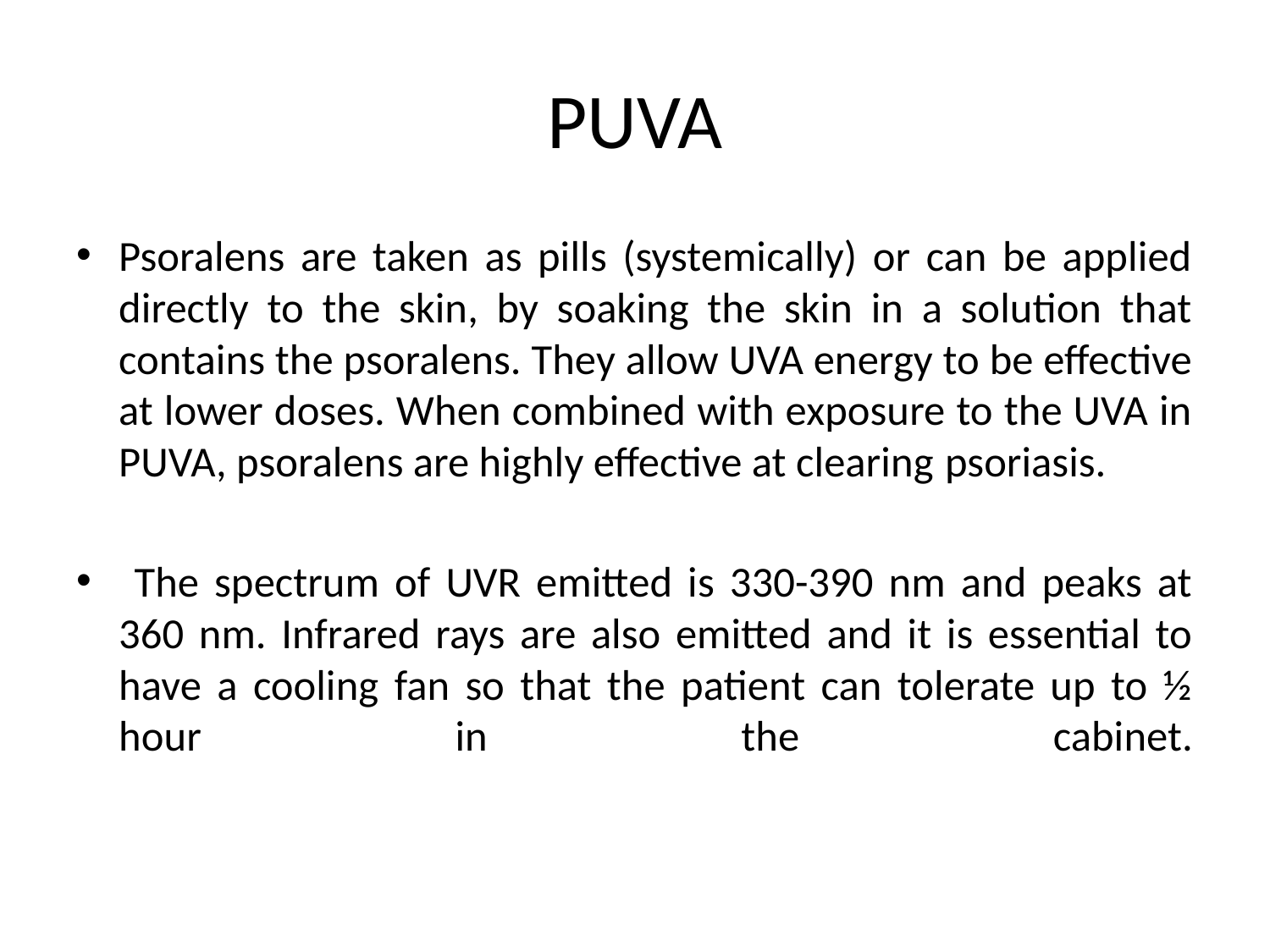

# PUVA
Psoralens are taken as pills (systemically) or can be applied directly to the skin, by soaking the skin in a solution that contains the psoralens. They allow UVA energy to be effective at lower doses. When combined with exposure to the UVA in PUVA, psoralens are highly effective at clearing psoriasis.

 The spectrum of UVR emitted is 330-390 nm and peaks at 360 nm. Infrared rays are also emitted and it is essential to have a cooling fan so that the patient can tolerate up to ½ hour in the cabinet.